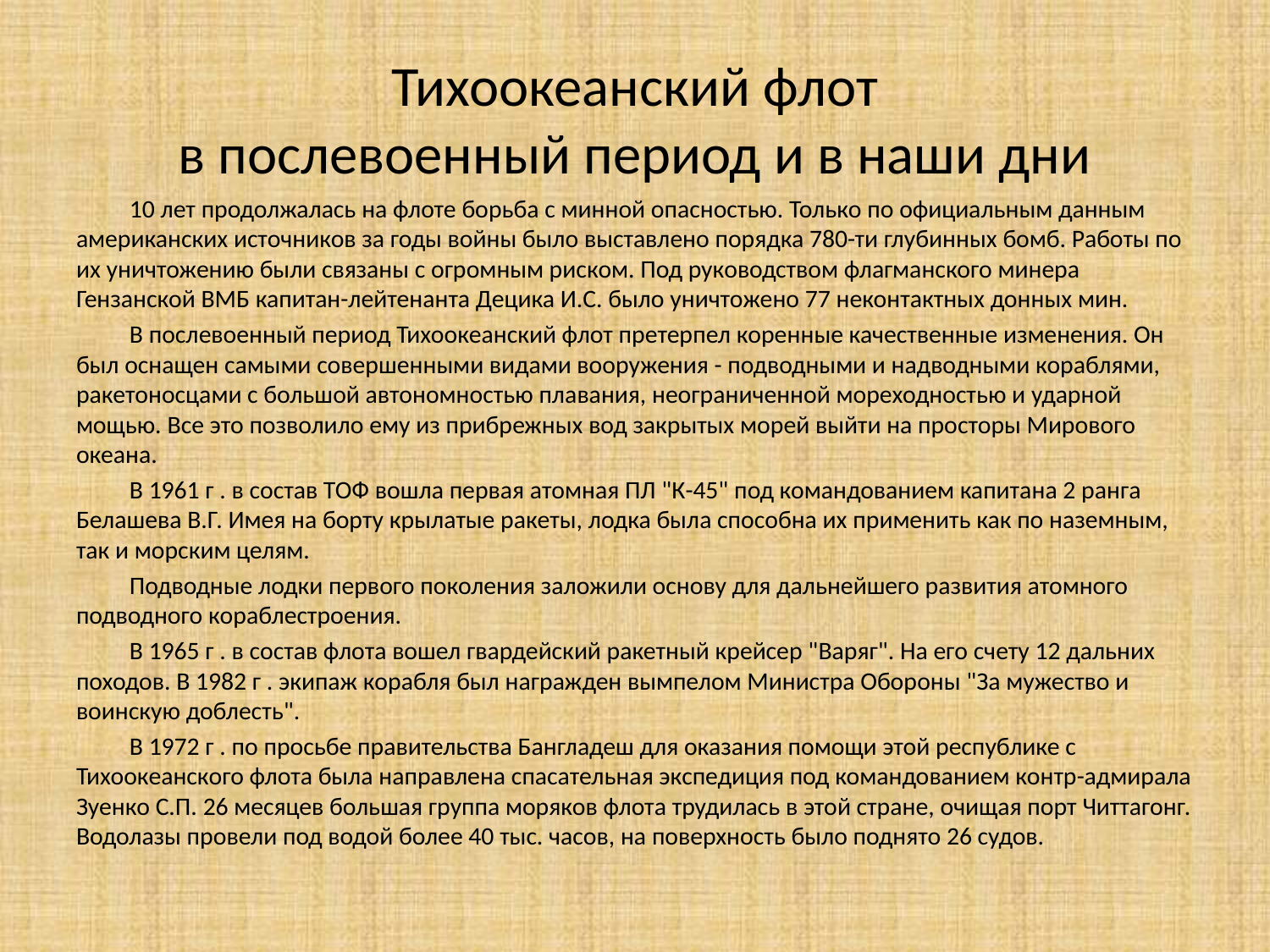

# Тихоокеанский флот в послевоенный период и в наши дни
	10 лет продолжалась на флоте борьба с минной опасностью. Только по официальным данным американских источников за годы войны было выставлено порядка 780-ти глубинных бомб. Работы по их уничтожению были связаны с огромным риском. Под руководством флагманского минера Гензанской ВМБ капитан-лейтенанта Децика И.С. было уничтожено 77 неконтактных донных мин.
	В послевоенный период Тихоокеанский флот претерпел коренные качественные изменения. Он был оснащен самыми совершенными видами вооружения - подводными и надводными кораблями, ракетоносцами с большой автономностью плавания, неограниченной мореходностью и ударной мощью. Все это позволило ему из прибрежных вод закрытых морей выйти на просторы Мирового океана.
	В 1961 г . в состав ТОФ вошла первая атомная ПЛ "К-45" под командованием капитана 2 ранга Белашева В.Г. Имея на борту крылатые ракеты, лодка была способна их применить как по наземным, так и морским целям.
	Подводные лодки первого поколения заложили основу для дальнейшего развития атомного подводного кораблестроения.
	В 1965 г . в состав флота вошел гвардейский ракетный крейсер "Варяг". На его счету 12 дальних походов. В 1982 г . экипаж корабля был награжден вымпелом Министра Обороны "За мужество и воинскую доблесть".
	В 1972 г . по просьбе правительства Бангладеш для оказания помощи этой республике с Тихоокеанского флота была направлена спасательная экспедиция под командованием контр-адмирала Зуенко С.П. 26 месяцев большая группа моряков флота трудилась в этой стране, очищая порт Читтагонг. Водолазы провели под водой более 40 тыс. часов, на поверхность было поднято 26 судов.